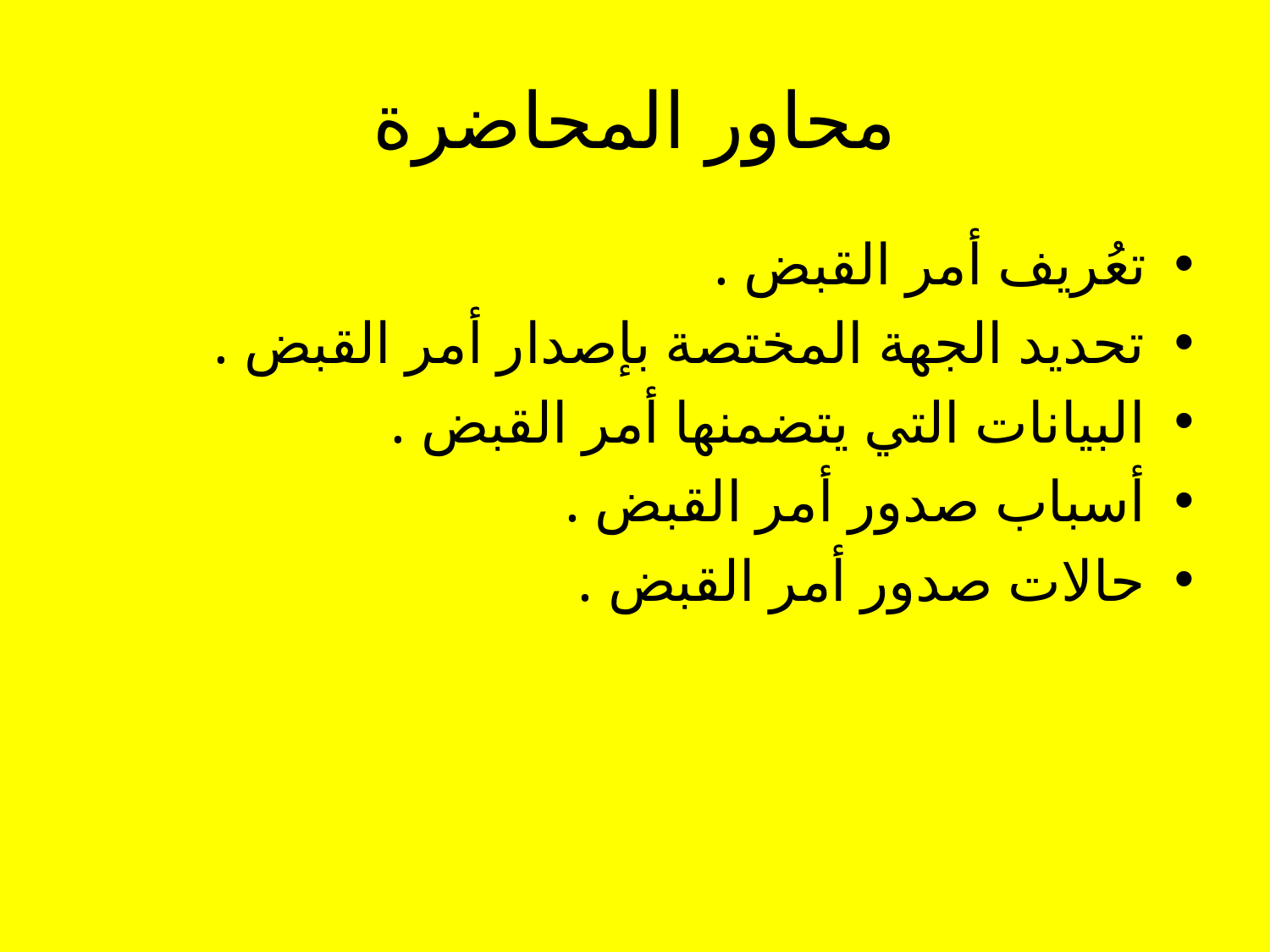

# محاور المحاضرة
تعُريف أمر القبض .
تحديد الجهة المختصة بإصدار أمر القبض .
البيانات التي يتضمنها أمر القبض .
أسباب صدور أمر القبض .
حالات صدور أمر القبض .